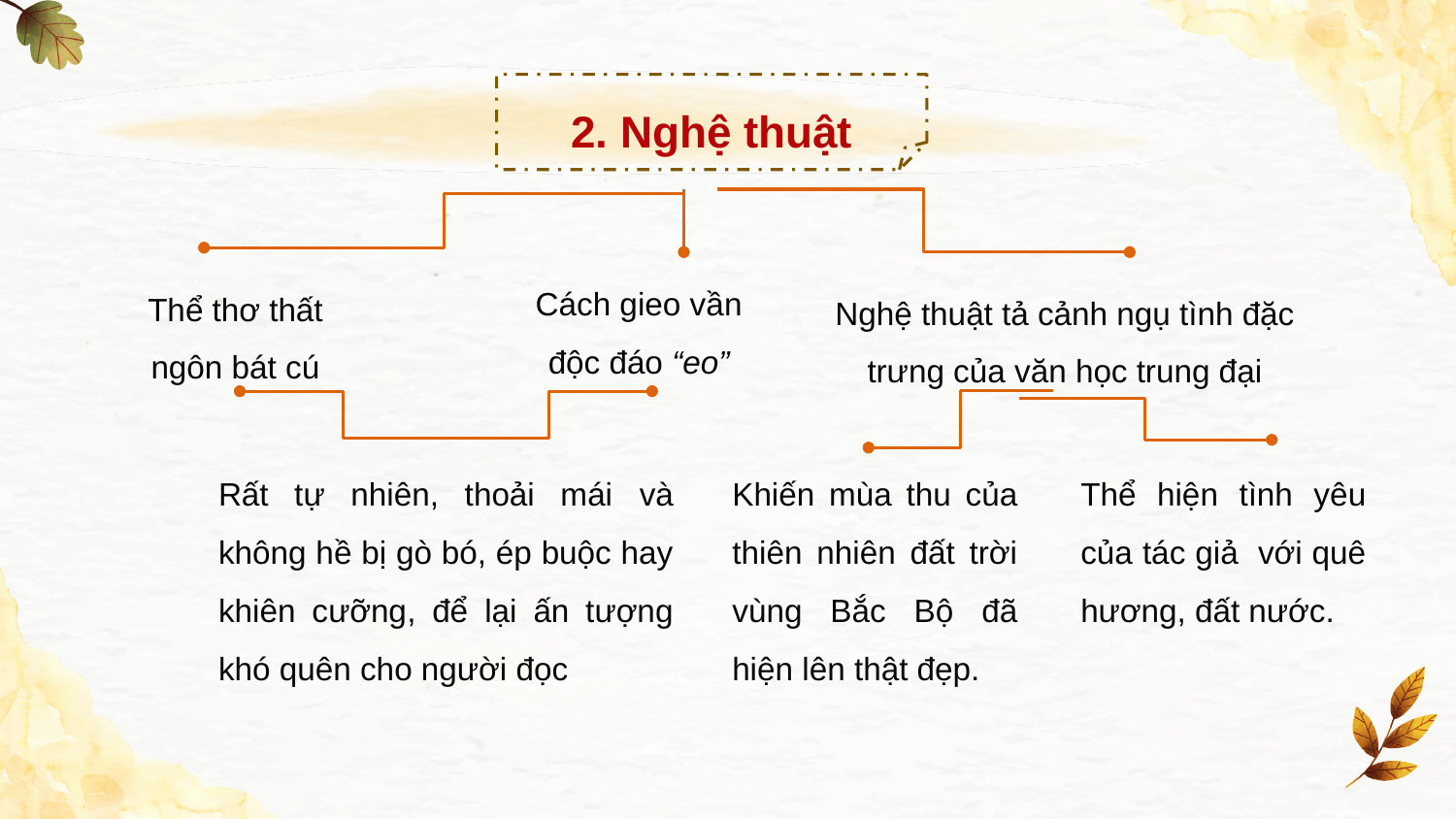

2. Nghệ thuật
Cách gieo vần độc đáo “eo”
Thể thơ thất ngôn bát cú
Nghệ thuật tả cảnh ngụ tình đặc trưng của văn học trung đại
Rất tự nhiên, thoải mái và không hề bị gò bó, ép buộc hay khiên cưỡng, để lại ấn tượng khó quên cho người đọc
Khiến mùa thu của thiên nhiên đất trời vùng Bắc Bộ đã hiện lên thật đẹp.
Thể hiện tình yêu của tác giả  với quê hương, đất nước.